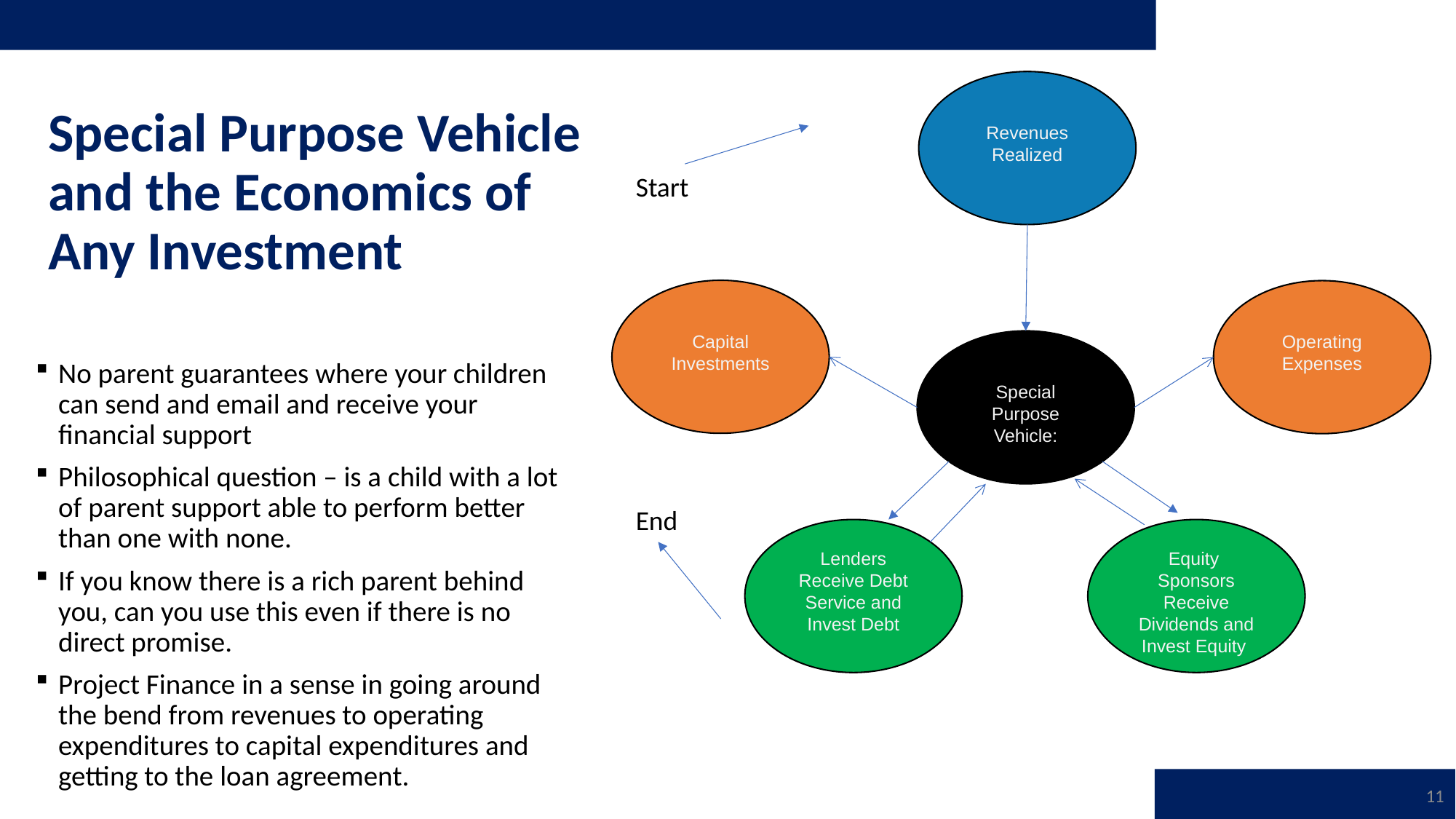

Revenues Realized
# Special Purpose Vehicle and the Economics of Any Investment
Start

Capital Investments

Operating Expenses

Special Purpose Vehicle:
No parent guarantees where your children can send and email and receive your financial support
Philosophical question – is a child with a lot of parent support able to perform better than one with none.
If you know there is a rich parent behind you, can you use this even if there is no direct promise.
Project Finance in a sense in going around the bend from revenues to operating expenditures to capital expenditures and getting to the loan agreement.

End
Lenders Receive Debt Service and Invest Debt
Equity  Sponsors Receive Dividends and Invest Equity
11